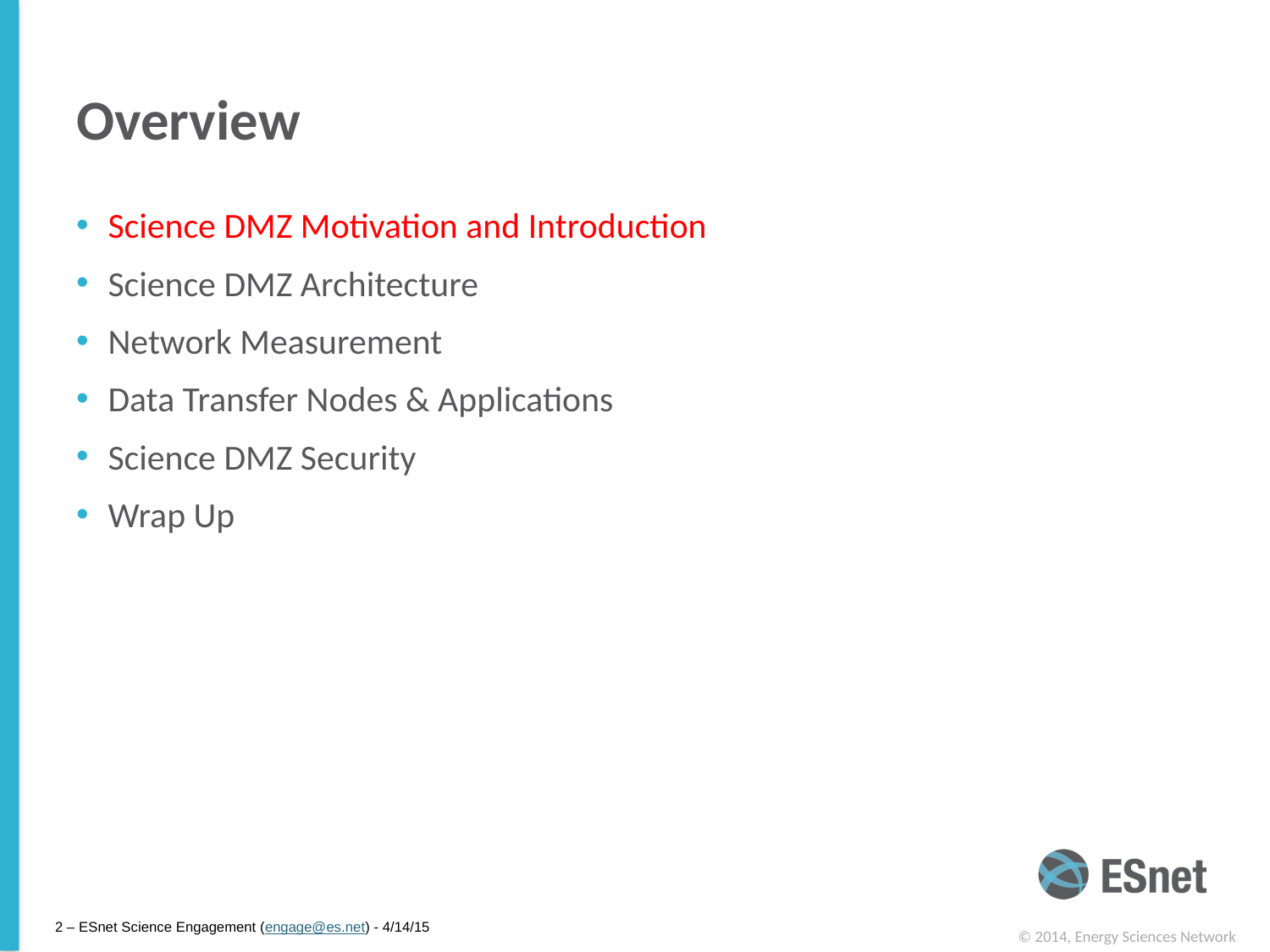

# Overview
Science DMZ Motivation and Introduction
Science DMZ Architecture
Network Measurement
Data Transfer Nodes & Applications
Science DMZ Security
Wrap Up

2 – ESnet Science Engagement (engage@es.net) - 4/14/15
© 2014, Energy Sciences Network